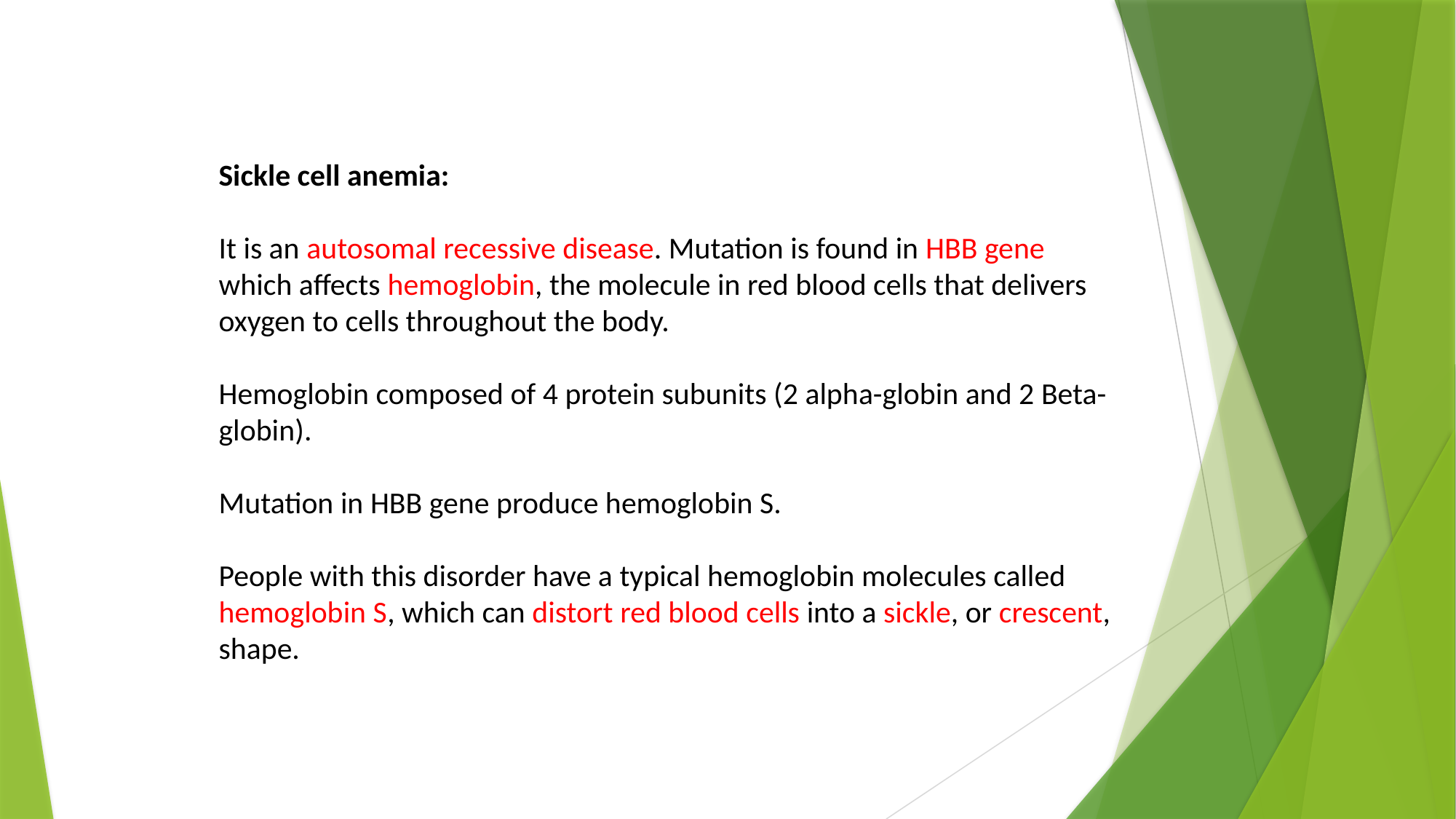

Sickle cell anemia:

It is an autosomal recessive disease. Mutation is found in HBB gene which affects hemoglobin, the molecule in red blood cells that delivers oxygen to cells throughout the body.

Hemoglobin composed of 4 protein subunits (2 alpha-globin and 2 Beta-globin).

Mutation in HBB gene produce hemoglobin S.

People with this disorder have a typical hemoglobin molecules called hemoglobin S, which can distort red blood cells into a sickle, or crescent, shape.